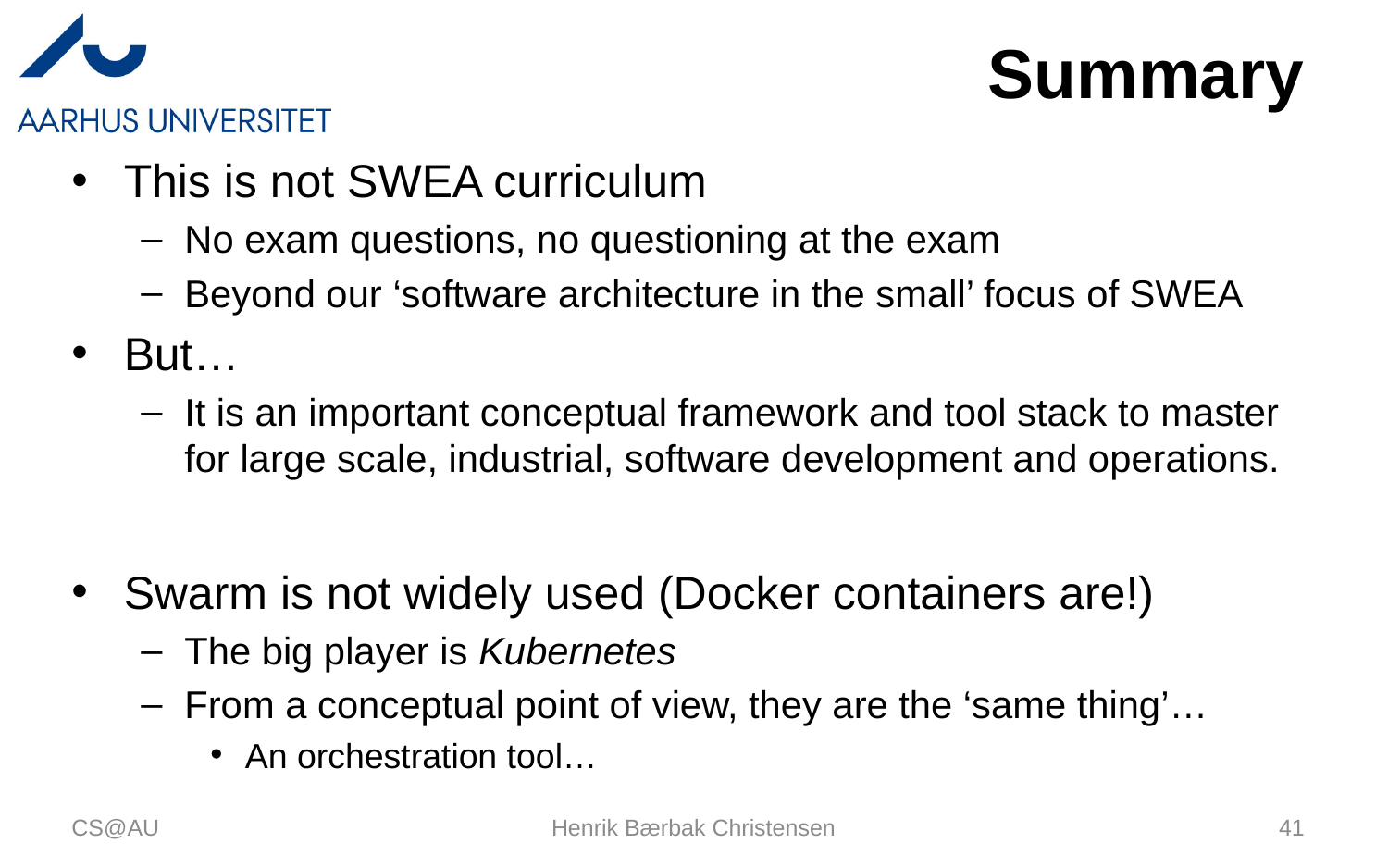

# Summary
This is not SWEA curriculum
No exam questions, no questioning at the exam
Beyond our ‘software architecture in the small’ focus of SWEA
But…
It is an important conceptual framework and tool stack to master for large scale, industrial, software development and operations.

Swarm is not widely used (Docker containers are!)
The big player is Kubernetes
From a conceptual point of view, they are the ‘same thing’…
An orchestration tool…
CS@AU
Henrik Bærbak Christensen
41